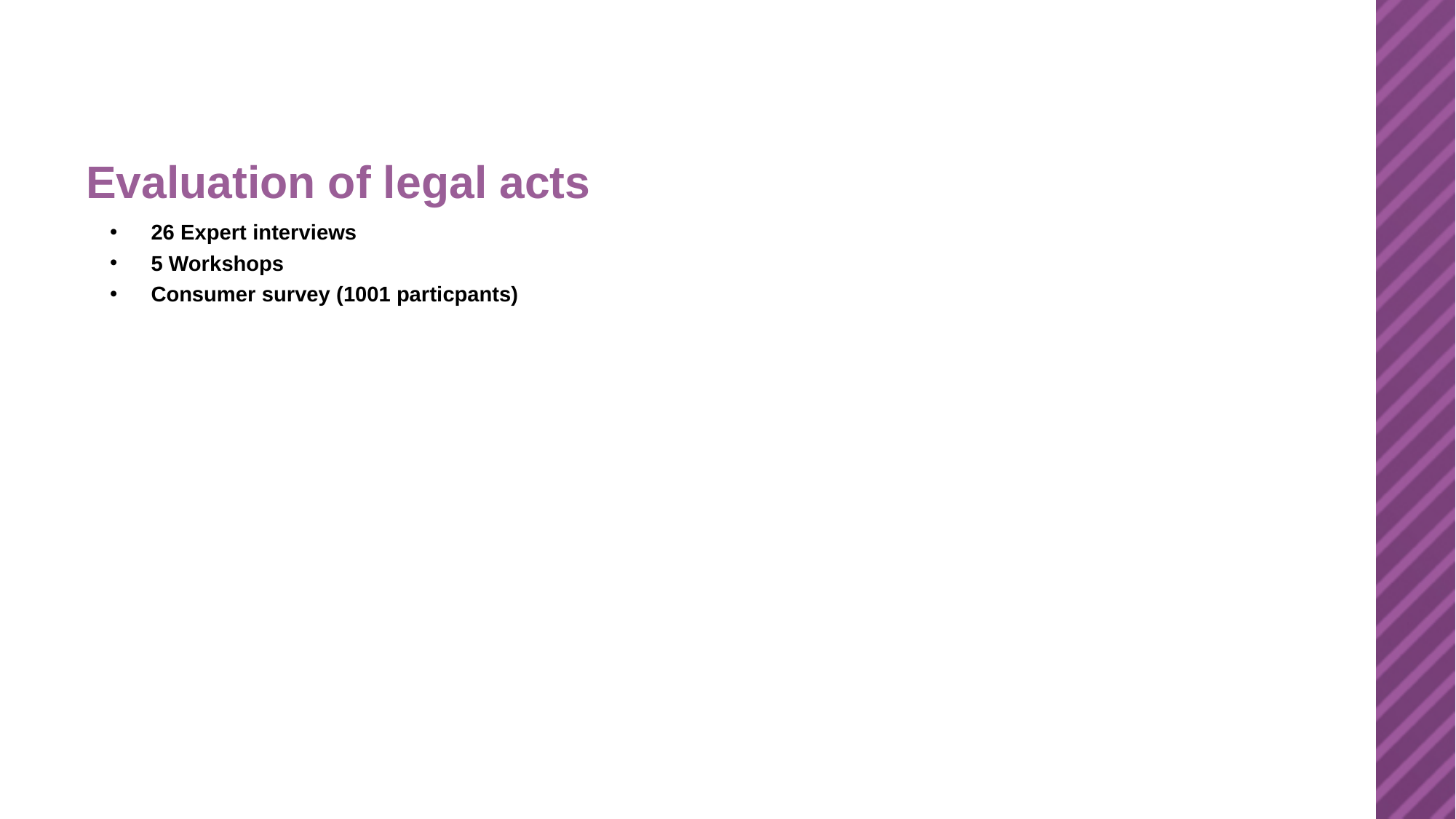

# Evaluation of legal acts
26 Expert interviews
5 Workshops
Consumer survey (1001 particpants)